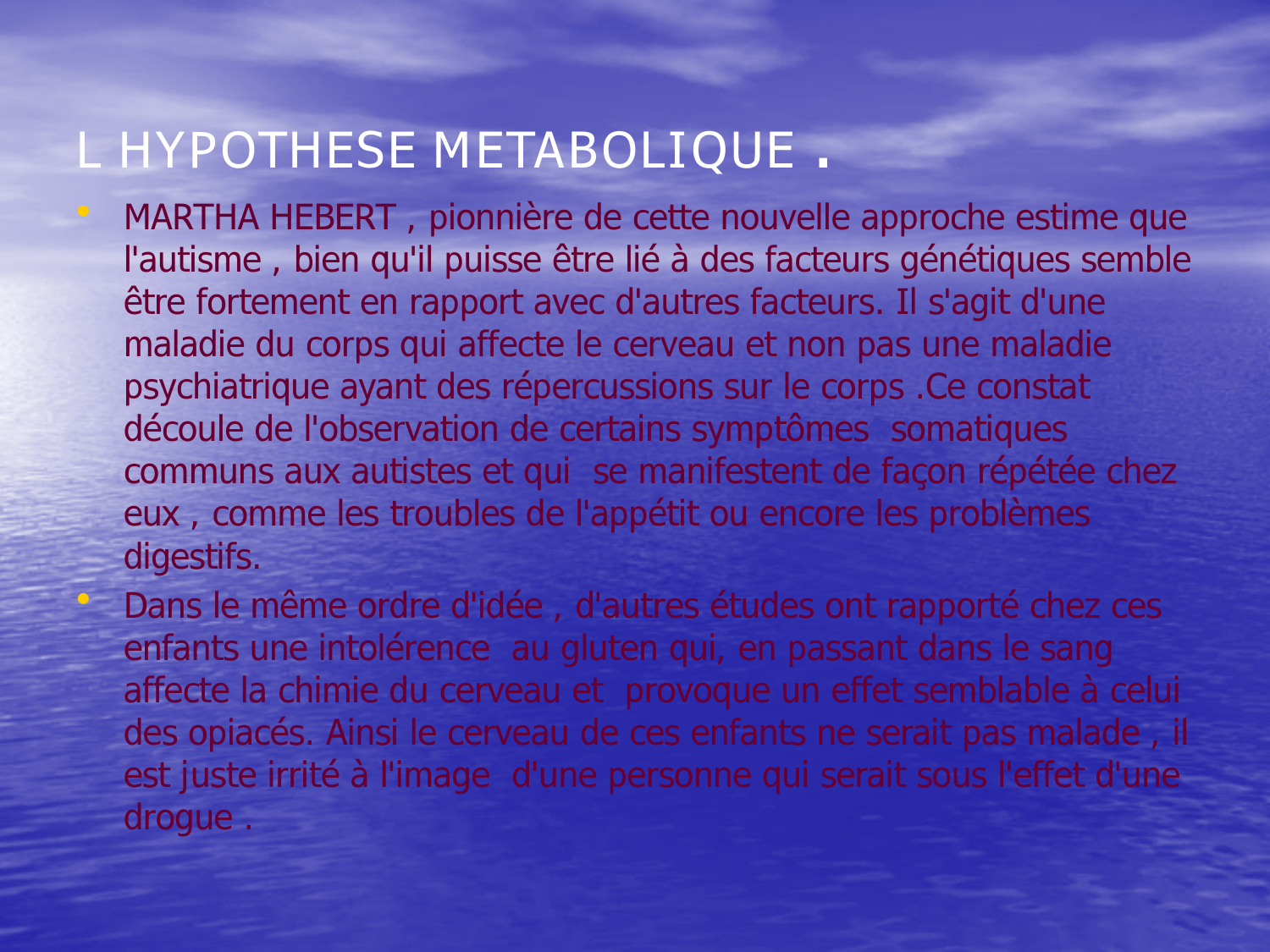

# L HYPOTHESE METABOLIQUE .
MARTHA HEBERT , pionnière de cette nouvelle approche estime que l'autisme , bien qu'il puisse être lié à des facteurs génétiques semble être fortement en rapport avec d'autres facteurs. Il s'agit d'une maladie du corps qui affecte le cerveau et non pas une maladie psychiatrique ayant des répercussions sur le corps .Ce constat découle de l'observation de certains symptômes  somatiques communs aux autistes et qui  se manifestent de façon répétée chez eux , comme les troubles de l'appétit ou encore les problèmes digestifs.
Dans le même ordre d'idée , d'autres études ont rapporté chez ces enfants une intolérence  au gluten qui, en passant dans le sang affecte la chimie du cerveau et  provoque un effet semblable à celui des opiacés. Ainsi le cerveau de ces enfants ne serait pas malade , il est juste irrité à l'image  d'une personne qui serait sous l'effet d'une drogue .